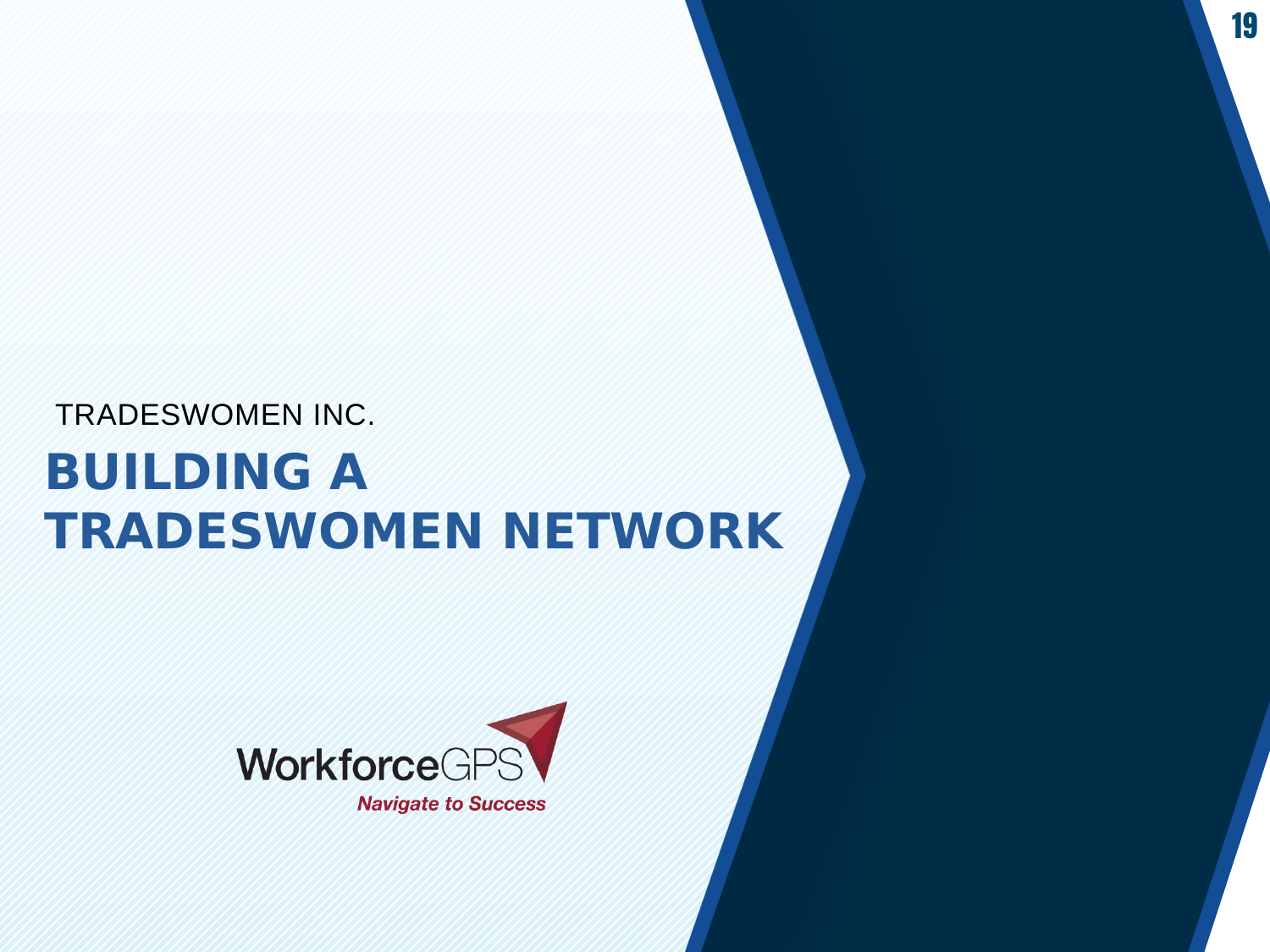

# Tradeswomen Inc.
Building a Tradeswomen Network